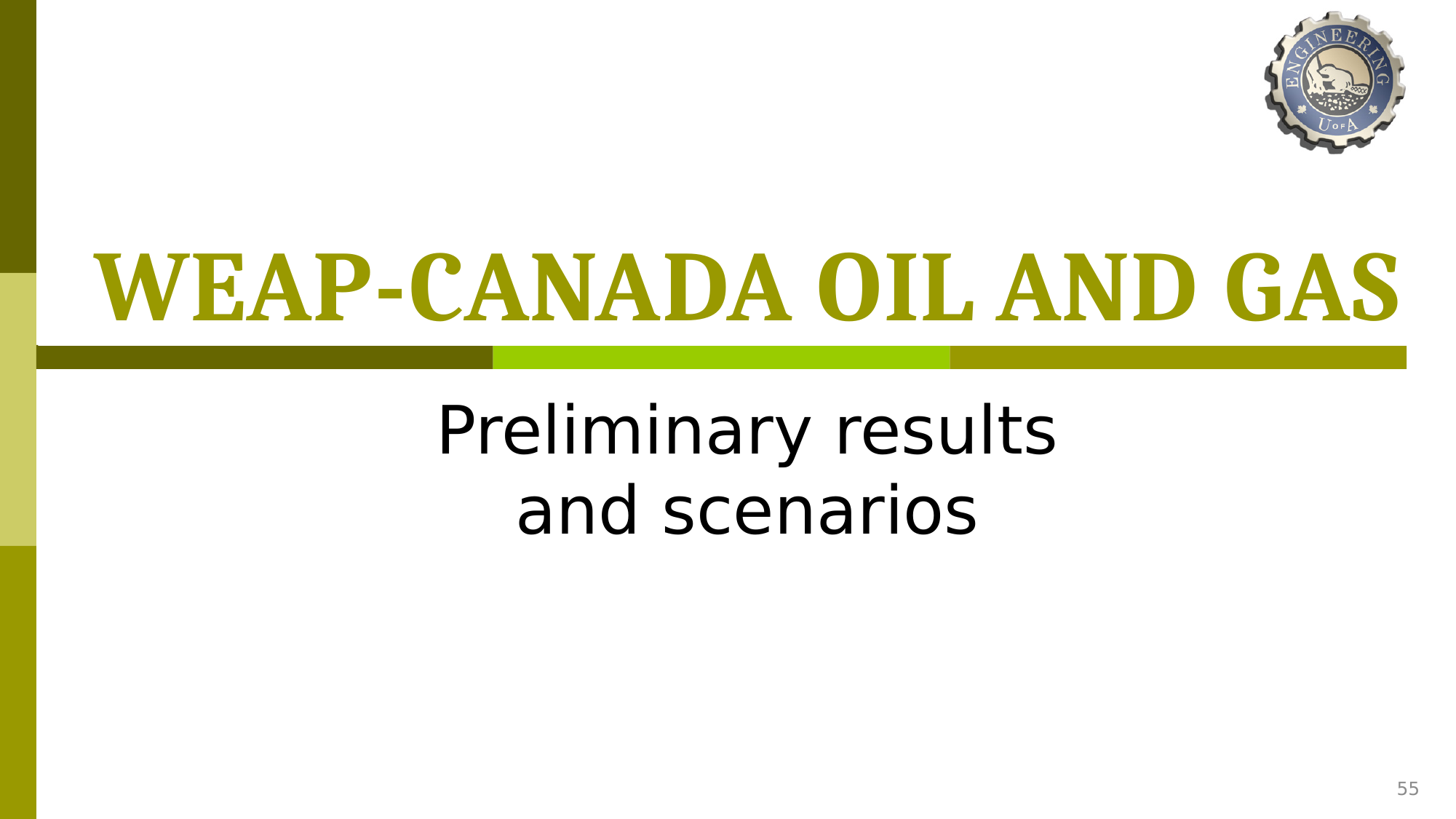

# WEAP-CANADA OIL AND GAS
Preliminary results and scenarios
55